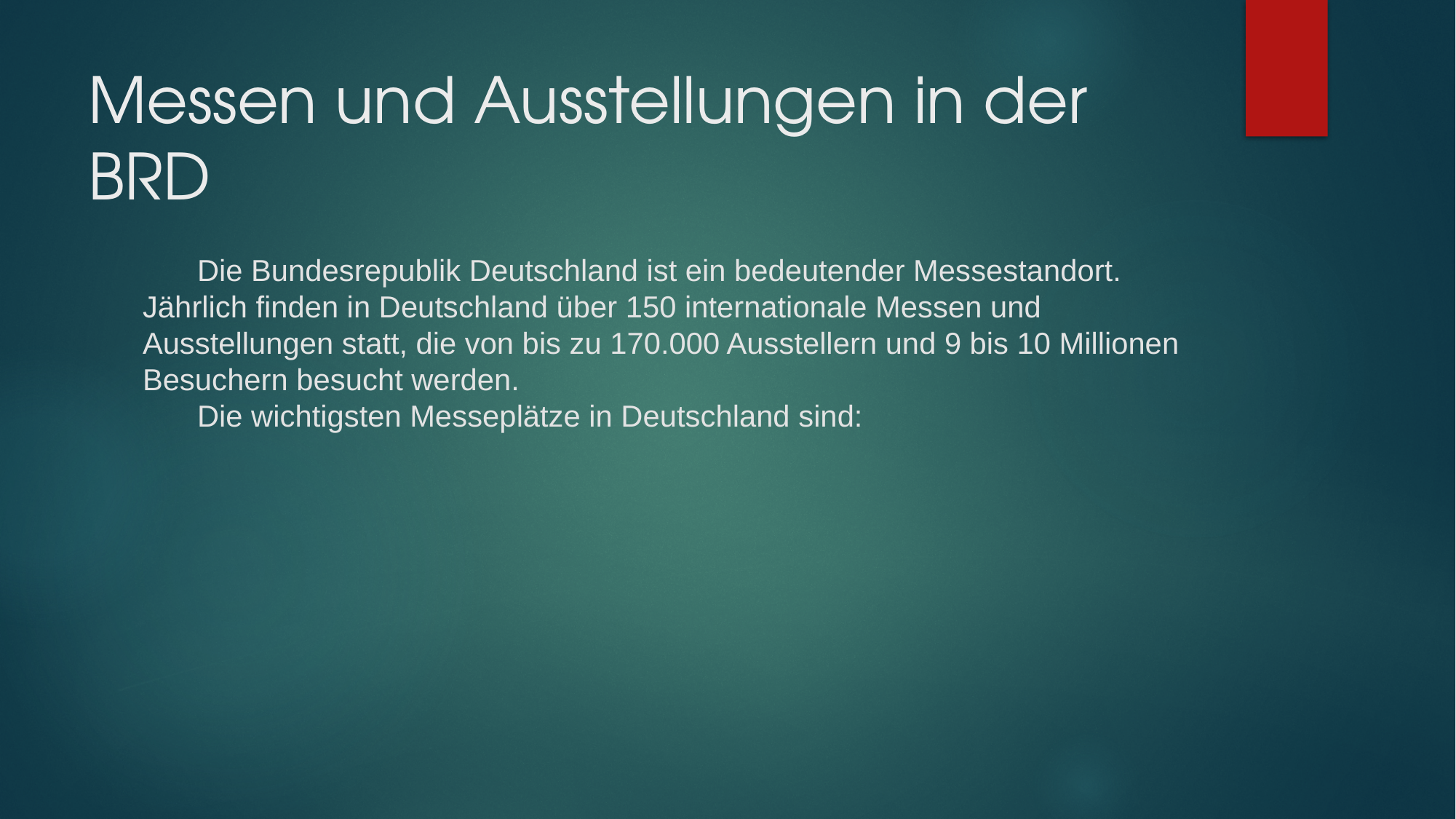

# Messen und Ausstellungen in der BRD
Die Bundesrepublik Deutschland ist ein bedeutender Messestandort. Jährlich finden in Deutschland über 150 internationale Messen und Ausstellungen statt, die von bis zu 170.000 Ausstellern und 9 bis 10 Millionen Besuchern besucht werden.
Die wichtigsten Messeplätze in Deutschland sind: